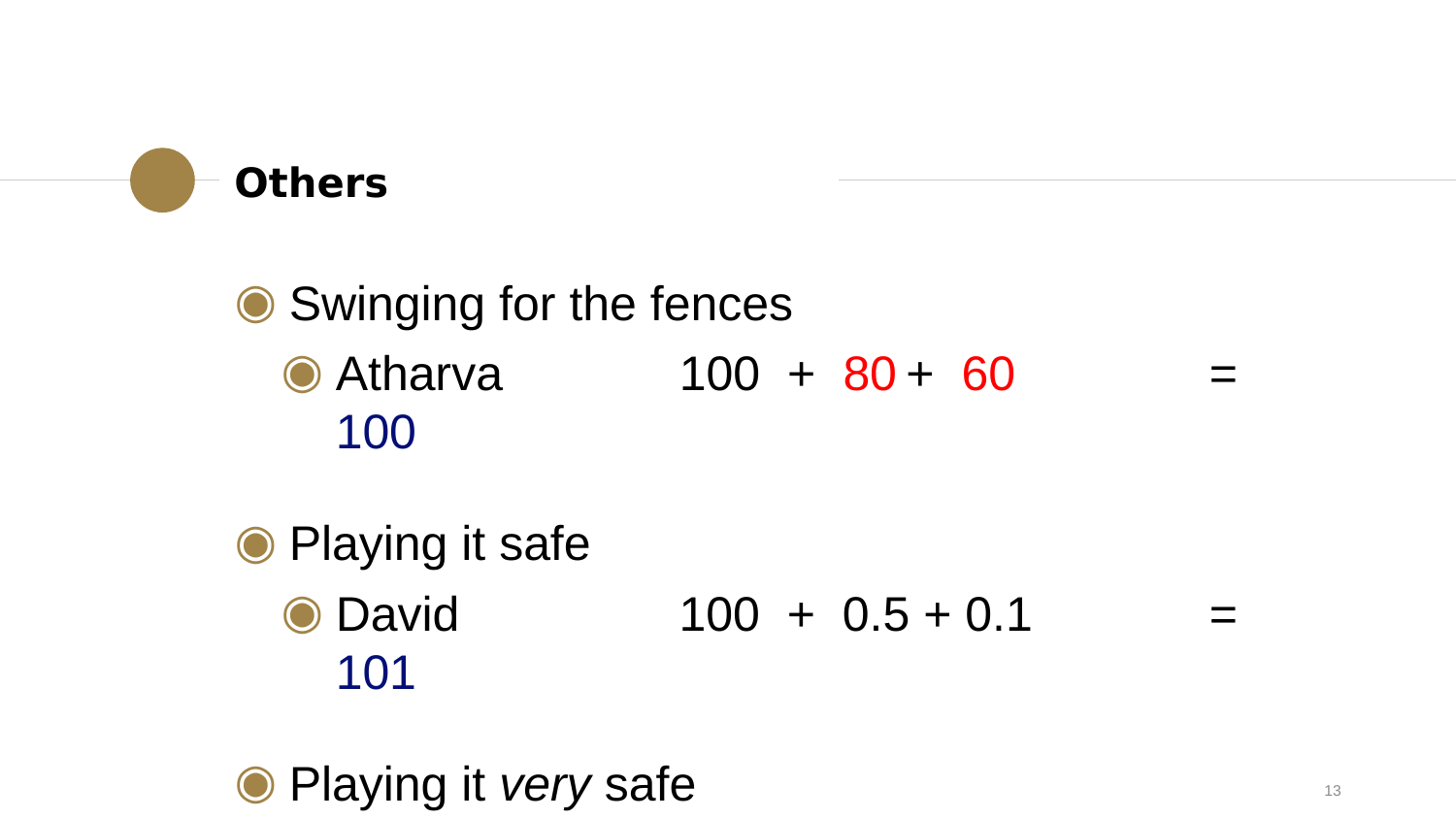

Others
Swinging for the fences
Atharva	      100  +  80 +  60		= 100

Playing it safe
David   	      100  +  0.5 + 0.1   	= 101

Playing it very safe
Grace	        10  +    5   +  5	  	=   20

13